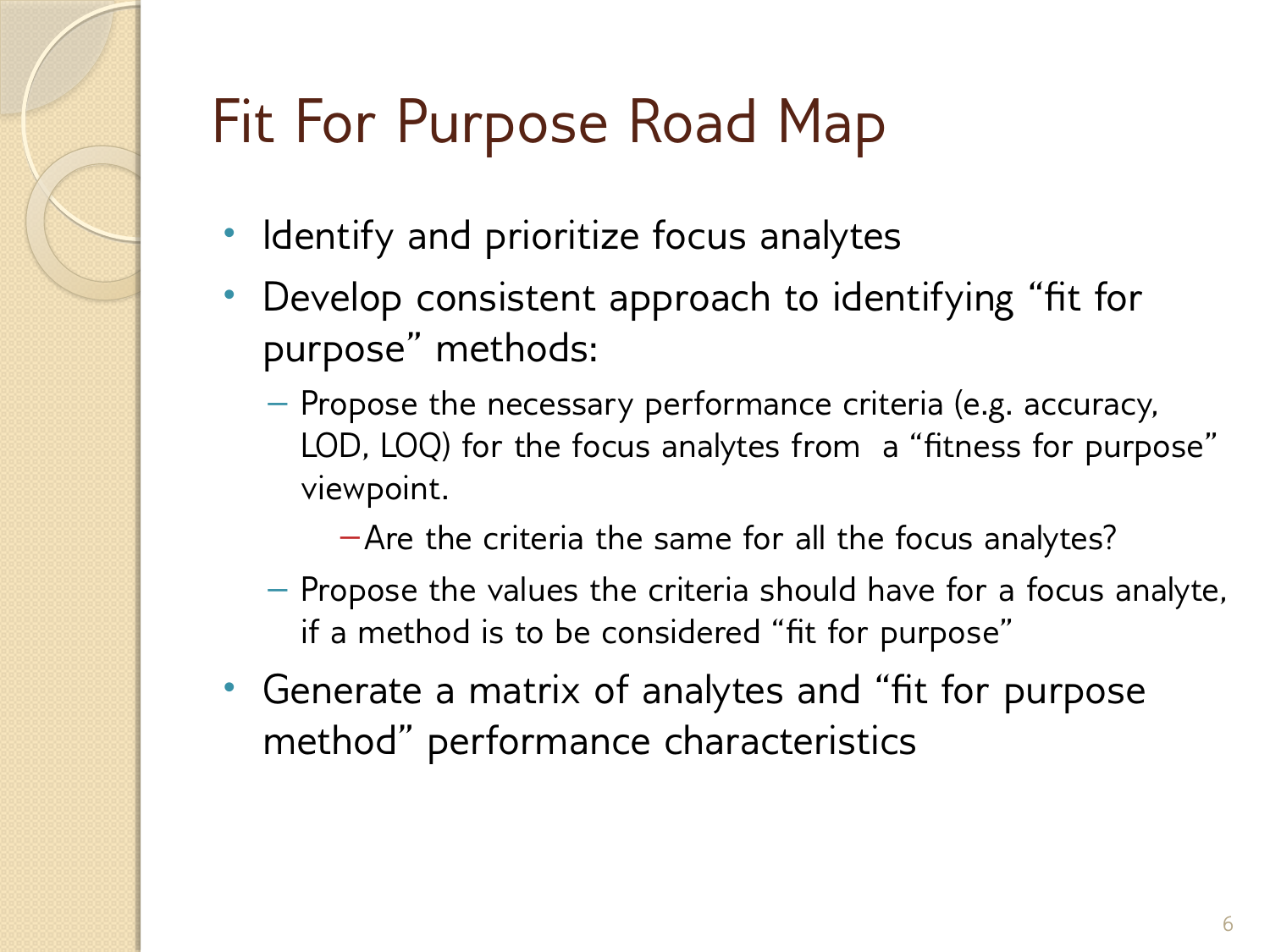

# Fit For Purpose Road Map
Identify and prioritize focus analytes
Develop consistent approach to identifying “fit for purpose” methods:
Propose the necessary performance criteria (e.g. accuracy, LOD, LOQ) for the focus analytes from  a “fitness for purpose” viewpoint.
Are the criteria the same for all the focus analytes?
Propose the values the criteria should have for a focus analyte, if a method is to be considered “fit for purpose”
Generate a matrix of analytes and “fit for purpose method” performance characteristics

6